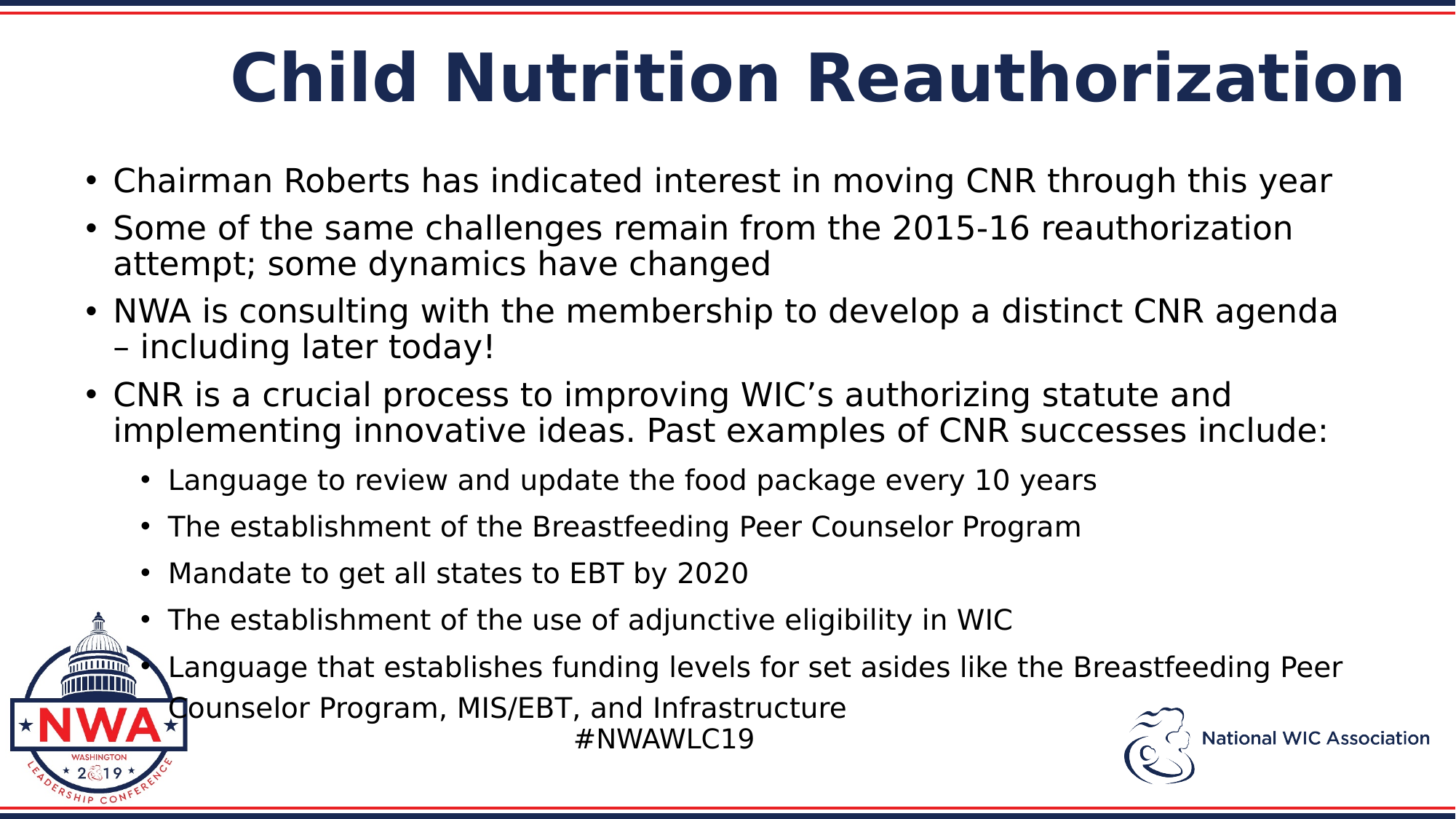

Child Nutrition Reauthorization
Chairman Roberts has indicated interest in moving CNR through this year
Some of the same challenges remain from the 2015-16 reauthorization attempt; some dynamics have changed
NWA is consulting with the membership to develop a distinct CNR agenda – including later today!
CNR is a crucial process to improving WIC’s authorizing statute and implementing innovative ideas. Past examples of CNR successes include:
Language to review and update the food package every 10 years
The establishment of the Breastfeeding Peer Counselor Program
Mandate to get all states to EBT by 2020
The establishment of the use of adjunctive eligibility in WIC
Language that establishes funding levels for set asides like the Breastfeeding Peer Counselor Program, MIS/EBT, and Infrastructure